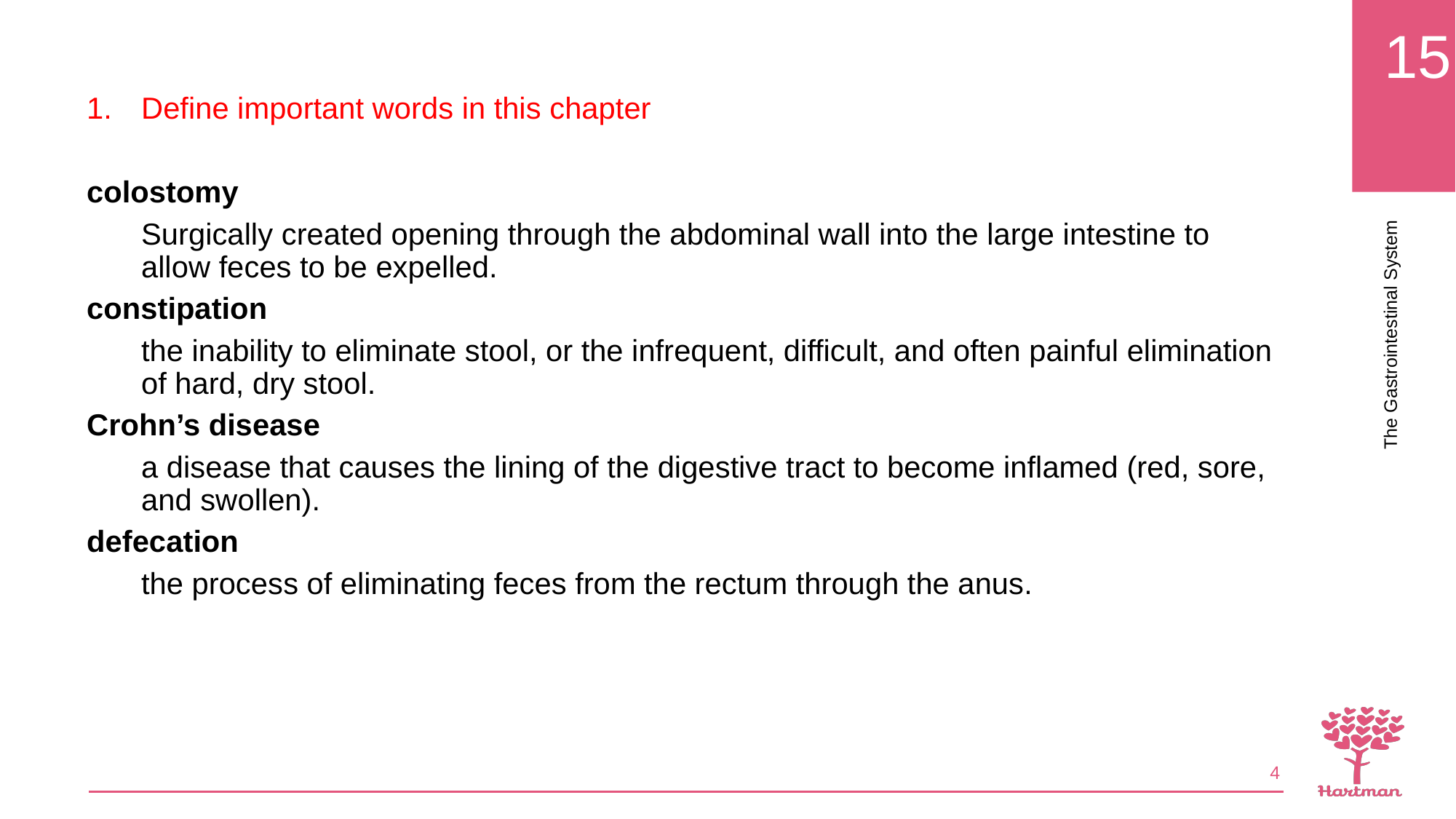

Define important words in this chapter

colostomy
Surgically created opening through the abdominal wall into the large intestine to allow feces to be expelled.
constipation
the inability to eliminate stool, or the infrequent, difficult, and often painful elimination of hard, dry stool.
Crohn’s disease
a disease that causes the lining of the digestive tract to become inflamed (red, sore, and swollen).
defecation
the process of eliminating feces from the rectum through the anus.

4